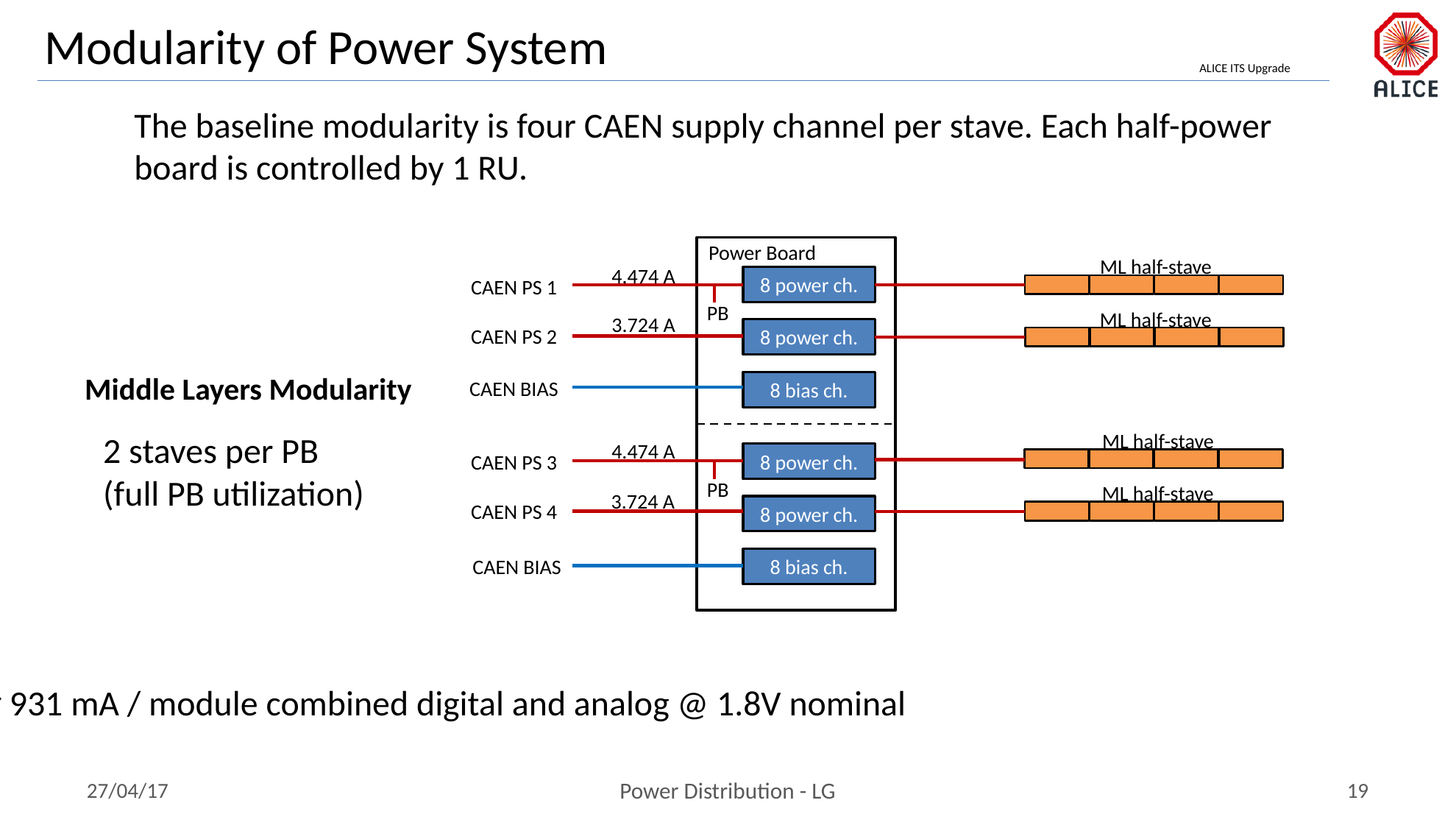

Modularity of Power System
The baseline modularity is four CAEN supply channel per stave. Each half-power board is controlled by 1 RU.
Power Board

ML half-stave
4.474 A
8 power ch.
CAEN PS 1

PB
ML half-stave
3.724 A
CAEN PS 2
8 power ch.

Middle Layers Modularity
CAEN BIAS
8 bias ch.
2 staves per PB
(full PB utilization)
ML half-stave
4.474 A
CAEN PS 3
8 power ch.

PB
ML half-stave
3.724 A
CAEN PS 4
8 power ch.

CAEN BIAS
8 bias ch.
931 mA / module combined digital and analog @ 1.8V nominal
27/04/17
Power Distribution - LG
19